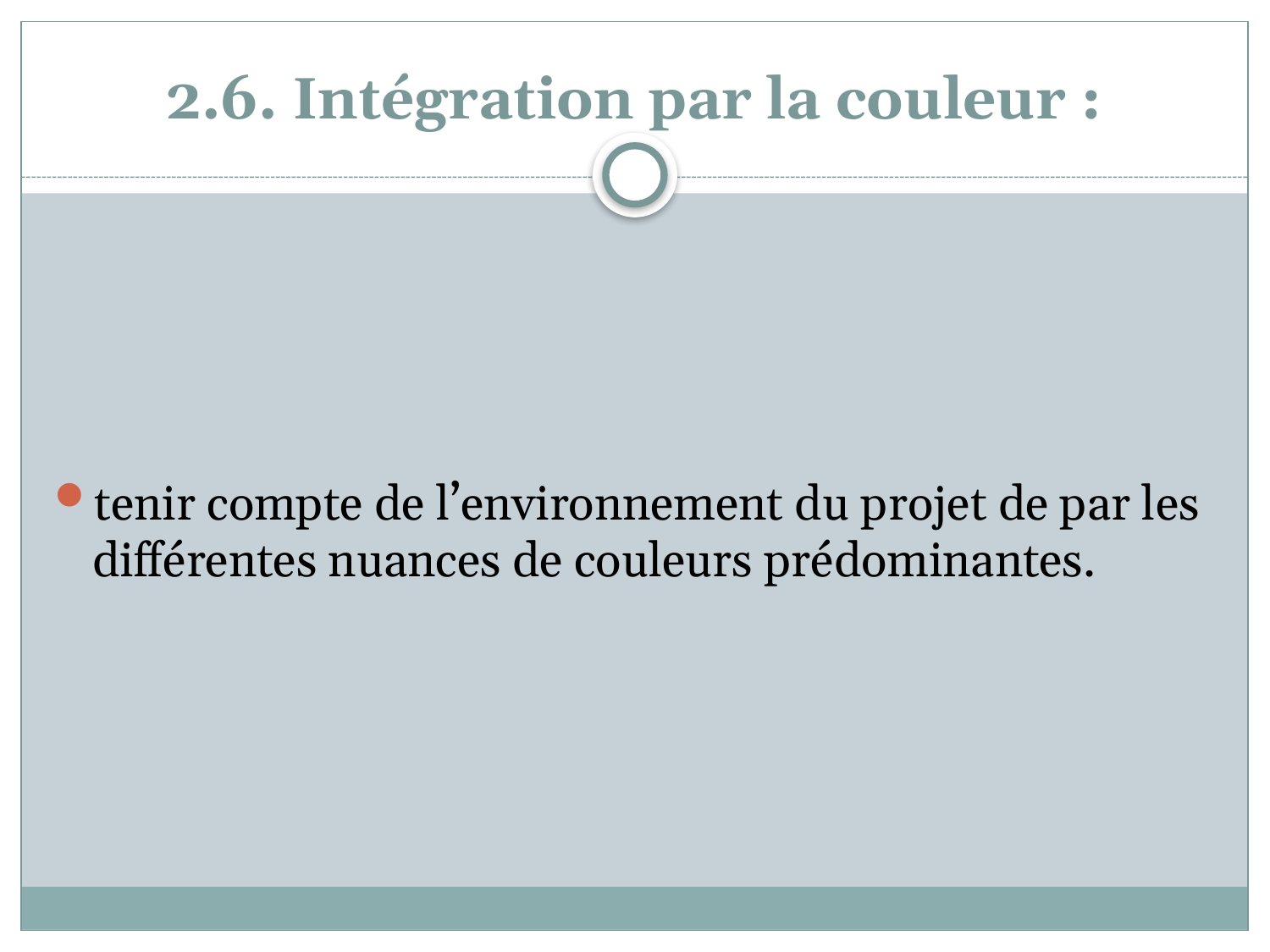

# 2.6. Intégration par la couleur :
tenir compte de l’environnement du projet de par les différentes nuances de couleurs prédominantes.